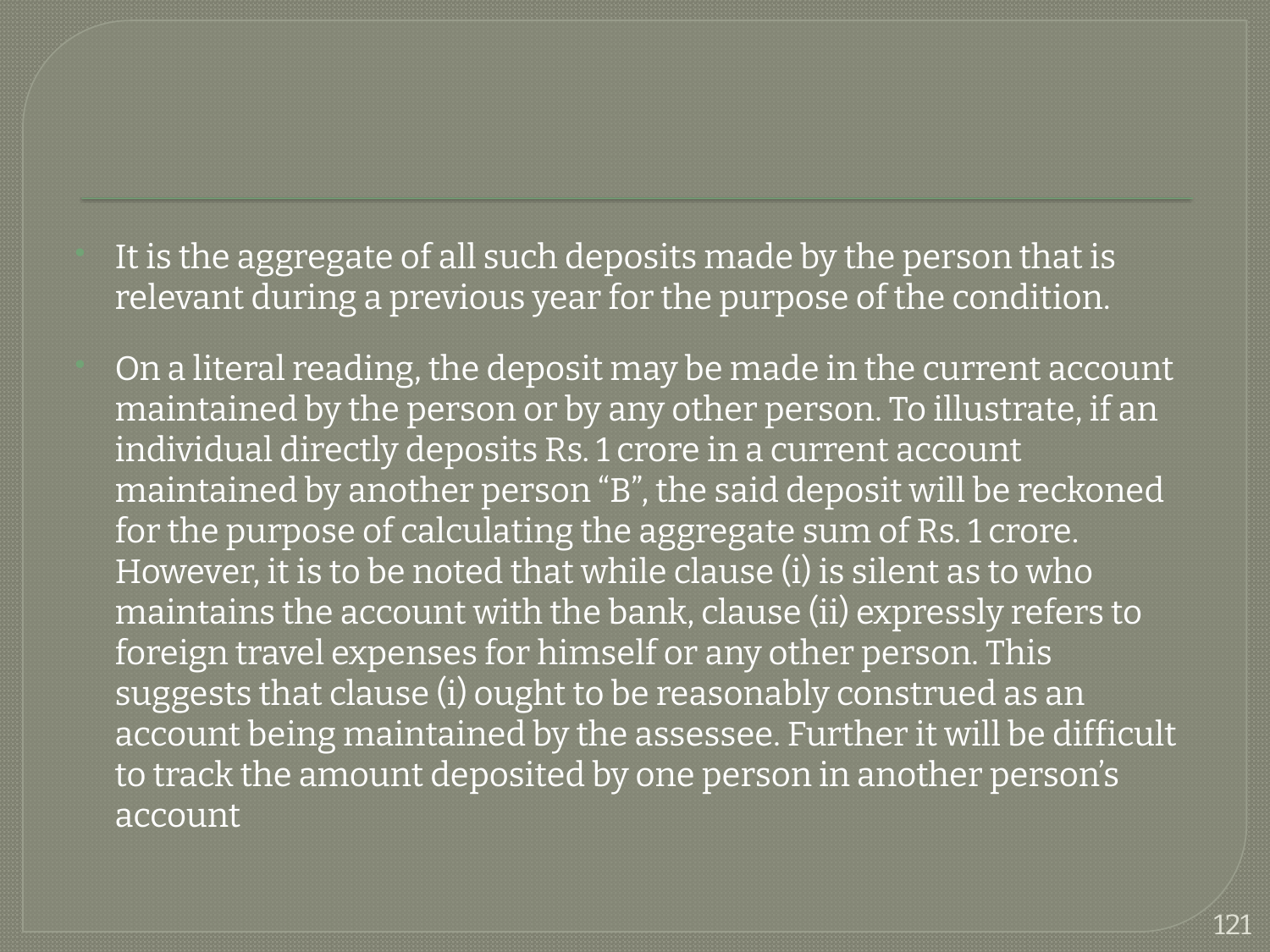

#
It is the aggregate of all such deposits made by the person that is relevant during a previous year for the purpose of the condition.

On a literal reading, the deposit may be made in the current account maintained by the person or by any other person. To illustrate, if an individual directly deposits Rs. 1 crore in a current account maintained by another person “B”, the said deposit will be reckoned for the purpose of calculating the aggregate sum of Rs. 1 crore. However, it is to be noted that while clause (i) is silent as to who maintains the account with the bank, clause (ii) expressly refers to foreign travel expenses for himself or any other person. This suggests that clause (i) ought to be reasonably construed as an account being maintained by the assessee. Further it will be difficult to track the amount deposited by one person in another person’s account
121